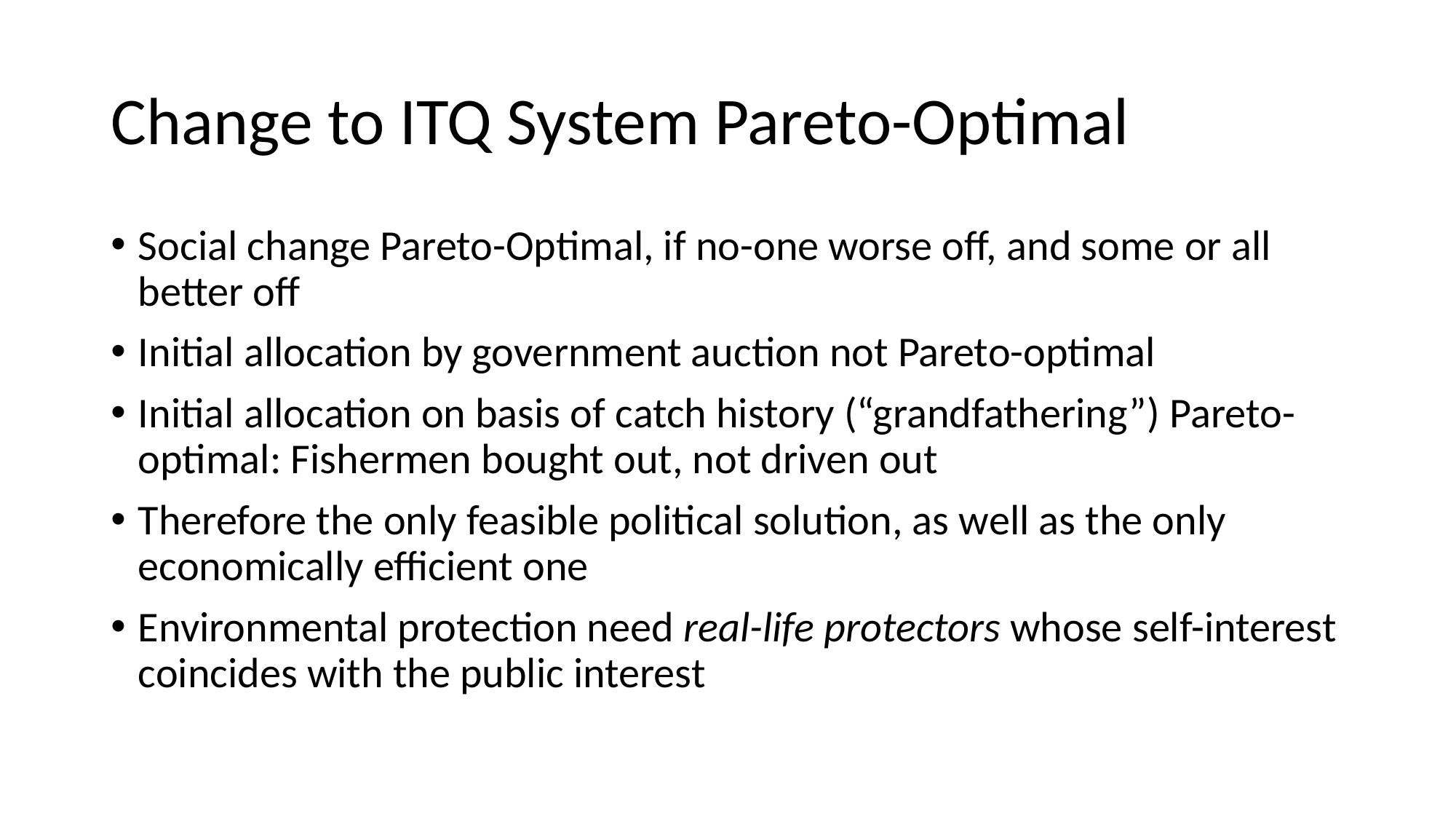

# Change to ITQ System Pareto-Optimal
Social change Pareto-Optimal, if no-one worse off, and some or all better off
Initial allocation by government auction not Pareto-optimal
Initial allocation on basis of catch history (“grandfathering”) Pareto-optimal: Fishermen bought out, not driven out
Therefore the only feasible political solution, as well as the only economically efficient one
Environmental protection need real-life protectors whose self-interest coincides with the public interest